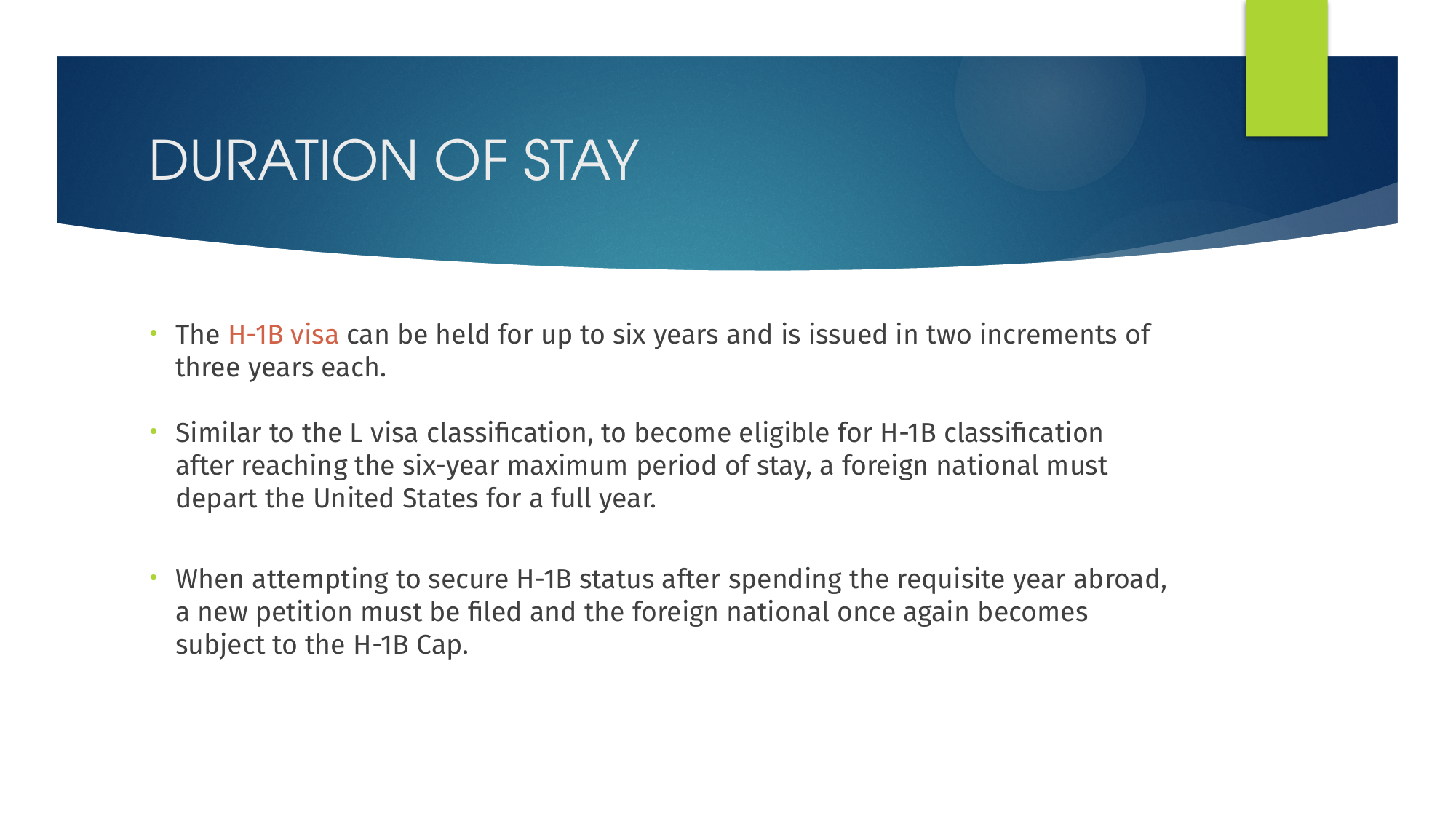

# DURATION OF STAY
The H-1B visa can be held for up to six years and is issued in two increments of three years each.

Similar to the L visa classification, to become eligible for H-1B classification after reaching the six-year maximum period of stay, a foreign national must depart the United States for a full year.

When attempting to secure H-1B status after spending the requisite year abroad, a new petition must be filed and the foreign national once again becomes subject to the H-1B Cap.